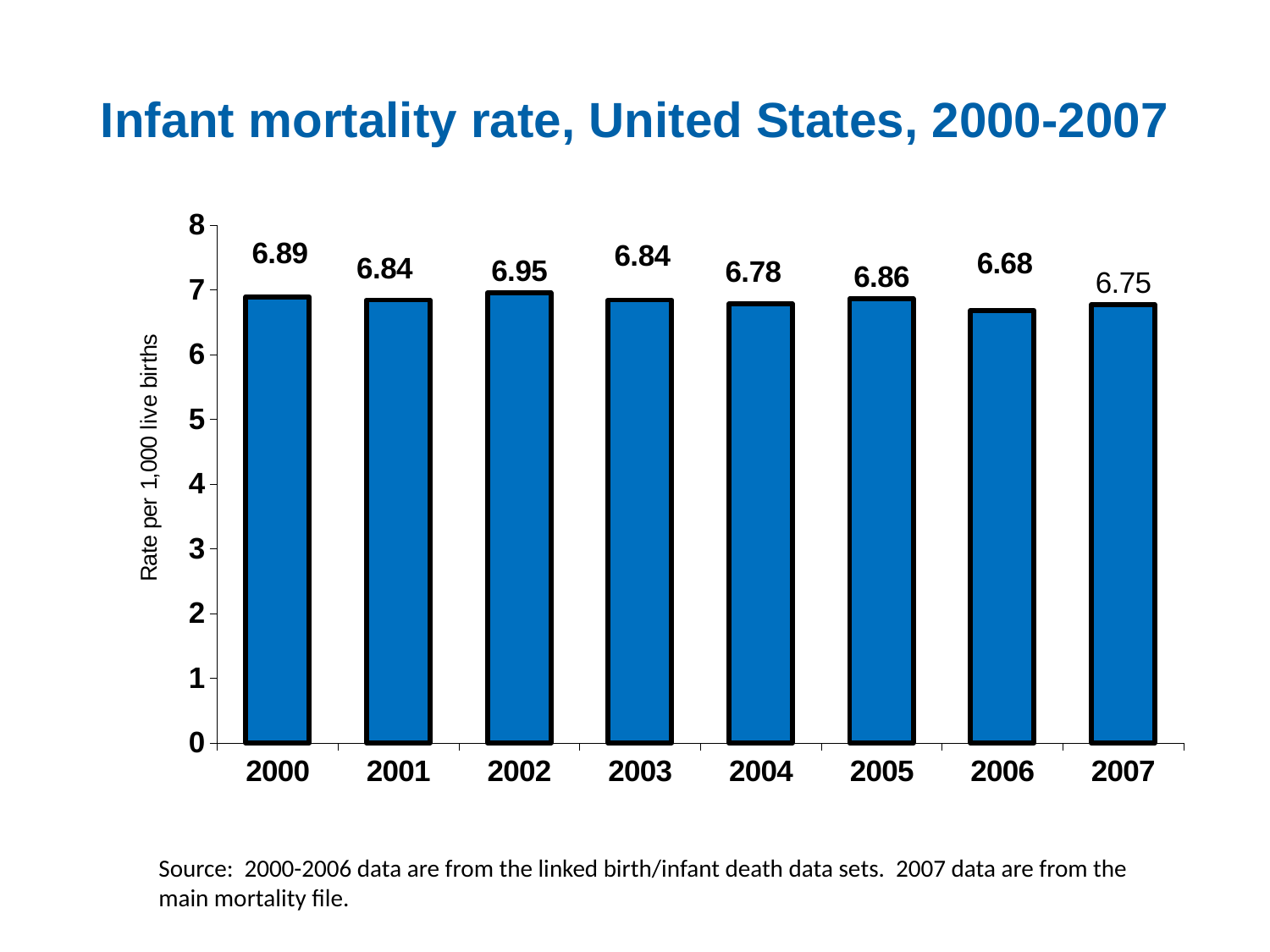

# Infant mortality rate, United States, 2000-2007

### Chart

| Category |  |
|---|---|
| 2000 | 6.89 |
| 2001 | 6.84 |
| 2002 | 6.95 |
| 2003 | 6.84 |
| 2004 | 6.78 |
| 2005 | 6.8599999999999985 |
| 2006 | 6.68 |
| 2007 | 6.770000000000001 |
Source:  2000-2006 data are from the linked birth/infant death data sets.  2007 data are from the main mortality file.